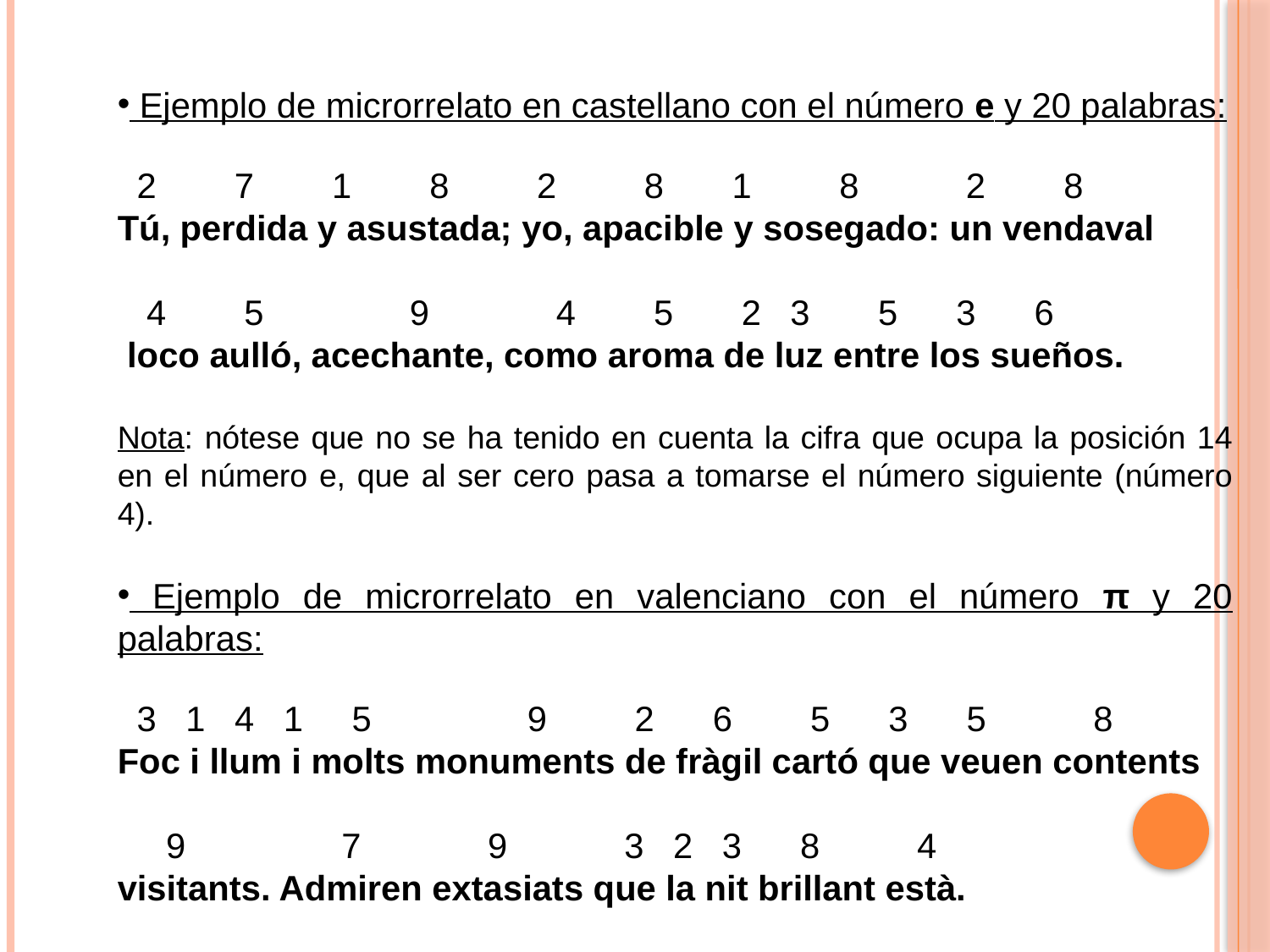

Ejemplo de microrrelato en castellano con el número e y 20 palabras:

  2        7        1        8         2         8       1         8           2        8
Tú, perdida y asustada; yo, apacible y sosegado: un vendaval

   4        5               9             4        5       2   3       5      3      6
 loco aulló, acechante, como aroma de luz entre los sueños.

Nota: nótese que no se ha tenido en cuenta la cifra que ocupa la posición 14 en el número e, que al ser cero pasa a tomarse el número siguiente (número 4).

 Ejemplo de microrrelato en valenciano con el número π y 20 palabras:

  3   1   4   1     5                9         2      6        5      3      5           8
Foc i llum i molts monuments de fràgil cartó que veuen contents

     9                7             9            3   2   3      8          4
visitants. Admiren extasiats que la nit brillant està.